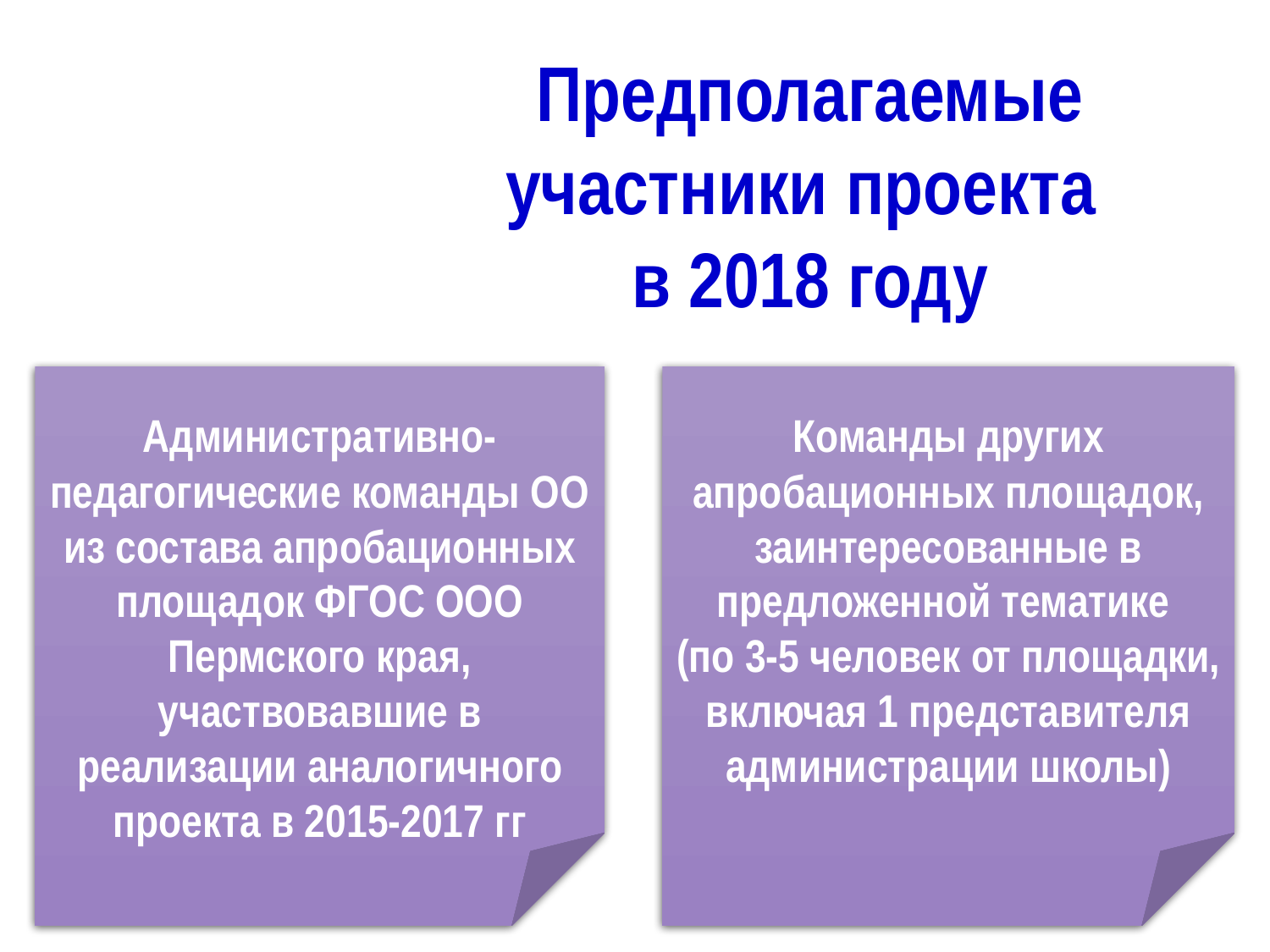

Предполагаемые участники проекта
в 2018 году

Административно-педагогические команды ОО из состава апробационных площадок ФГОС ООО Пермского края, участвовавшие в реализации аналогичного проекта в 2015-2017 гг

Команды других апробационных площадок, заинтересованные в предложенной тематике
(по 3-5 человек от площадки, включая 1 представителя администрации школы)